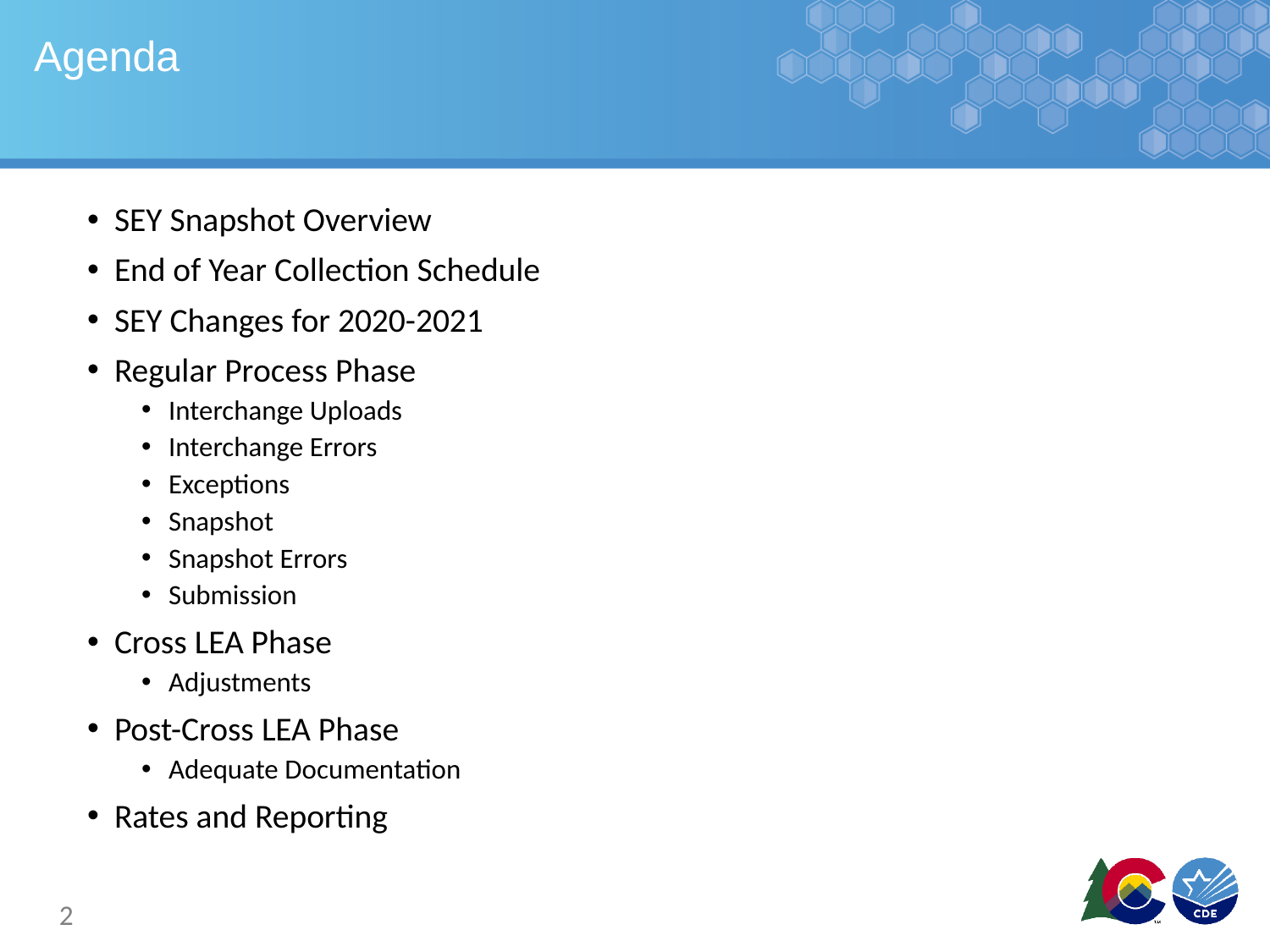

# Agenda
SEY Snapshot Overview
End of Year Collection Schedule
SEY Changes for 2020-2021
Regular Process Phase
Interchange Uploads
Interchange Errors
Exceptions
Snapshot
Snapshot Errors
Submission
Cross LEA Phase
Adjustments
Post-Cross LEA Phase
Adequate Documentation
Rates and Reporting
2